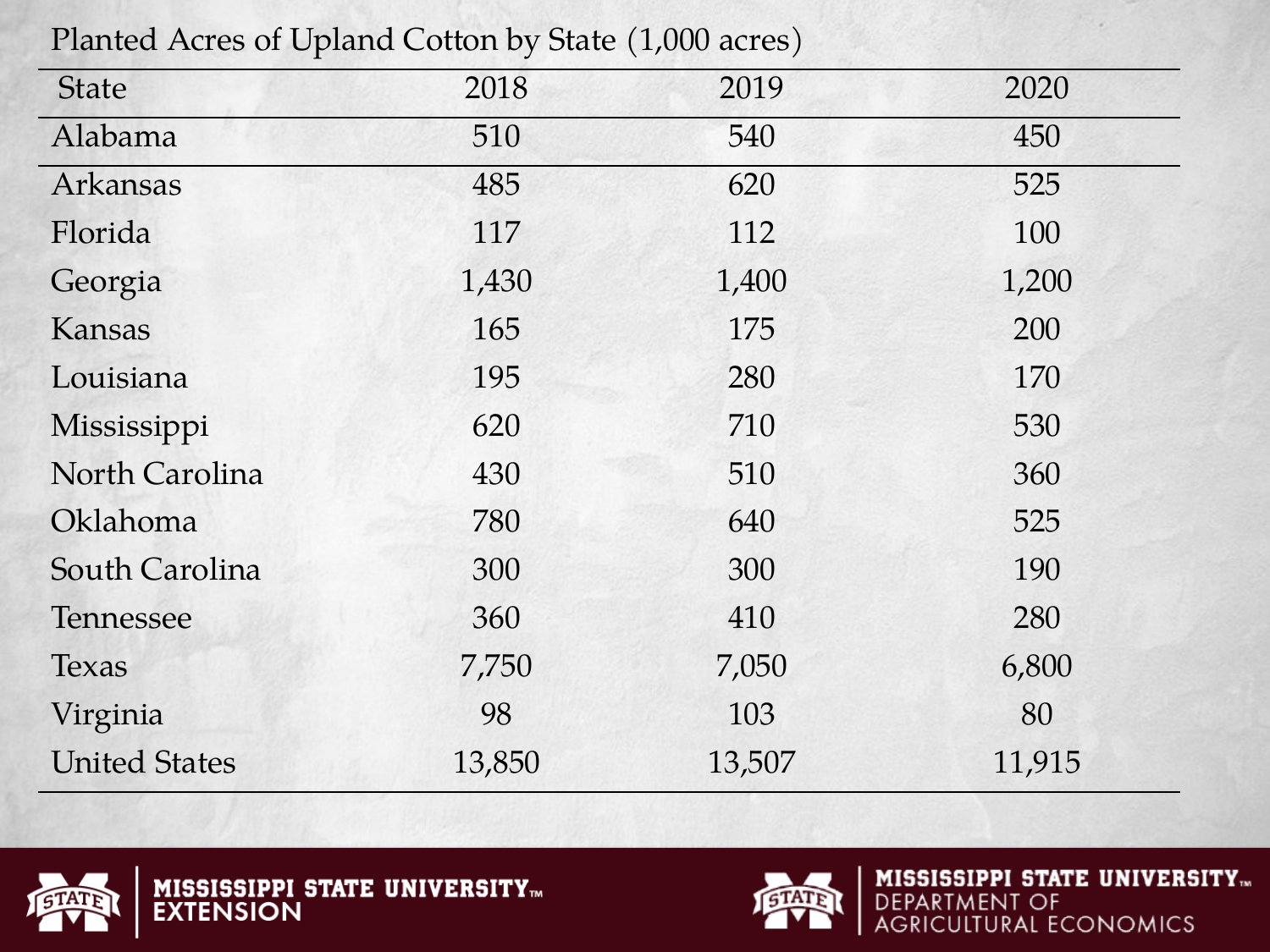

| Planted Acres of Upland Cotton by State (1,000 acres) |  |  |  |
| --- | --- | --- | --- |
| State | 2018 | 2019 | 2020 |
| Alabama | 510 | 540 | 450 |
| Arkansas | 485 | 620 | 525 |
| Florida | 117 | 112 | 100 |
| Georgia | 1,430 | 1,400 | 1,200 |
| Kansas | 165 | 175 | 200 |
| Louisiana | 195 | 280 | 170 |
| Mississippi | 620 | 710 | 530 |
| North Carolina | 430 | 510 | 360 |
| Oklahoma | 780 | 640 | 525 |
| South Carolina | 300 | 300 | 190 |
| Tennessee | 360 | 410 | 280 |
| Texas | 7,750 | 7,050 | 6,800 |
| Virginia | 98 | 103 | 80 |
| United States | 13,850 | 13,507 | 11,915 |